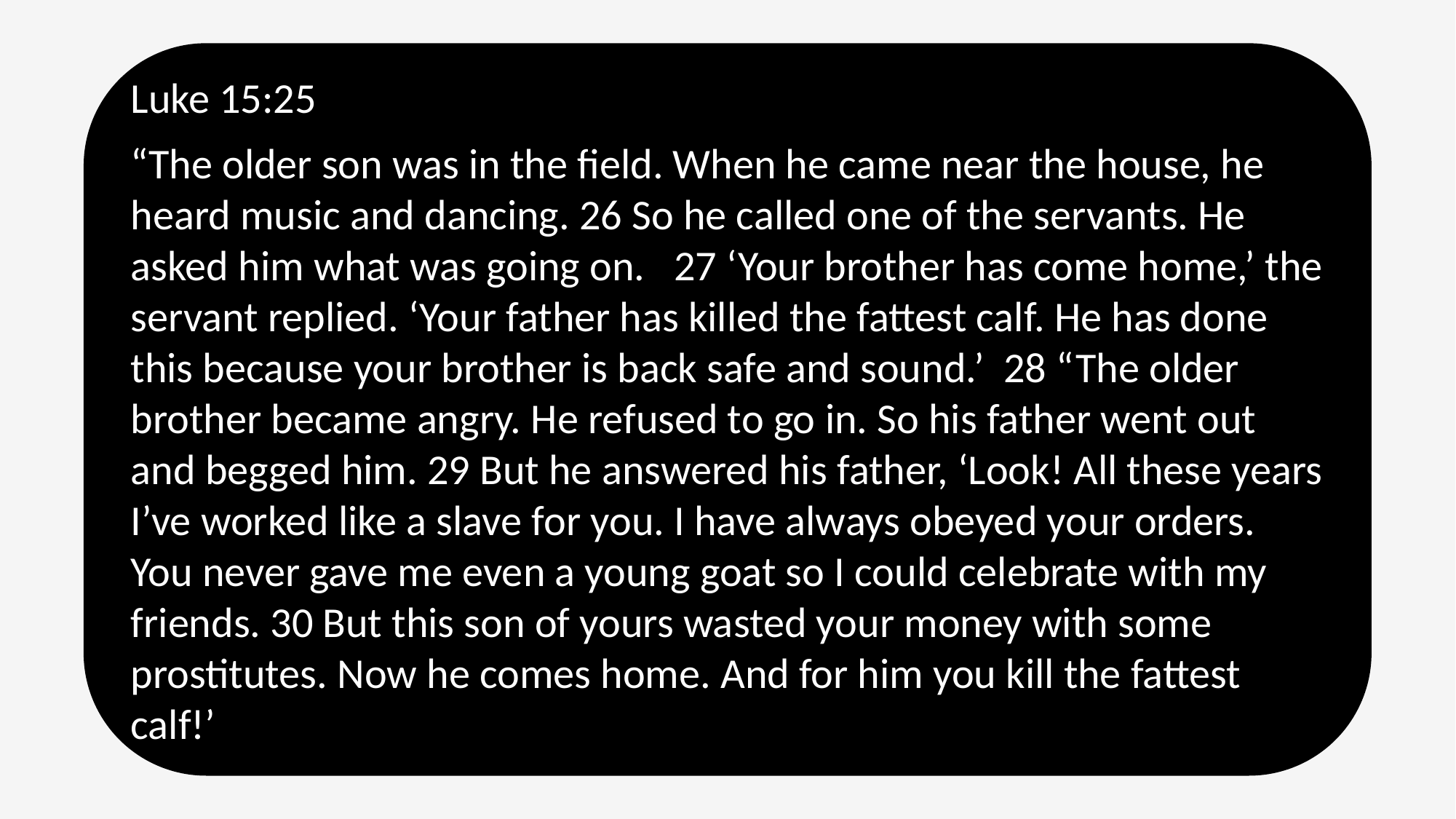

Luke 15:25

“The older son was in the field. When he came near the house, he heard music and dancing. 26 So he called one of the servants. He asked him what was going on.   27 ‘Your brother has come home,’ the servant replied. ‘Your father has killed the fattest calf. He has done this because your brother is back safe and sound.’  28 “The older brother became angry. He refused to go in. So his father went out and begged him. 29 But he answered his father, ‘Look! All these years I’ve worked like a slave for you. I have always obeyed your orders. You never gave me even a young goat so I could celebrate with my friends. 30 But this son of yours wasted your money with some prostitutes. Now he comes home. And for him you kill the fattest calf!’